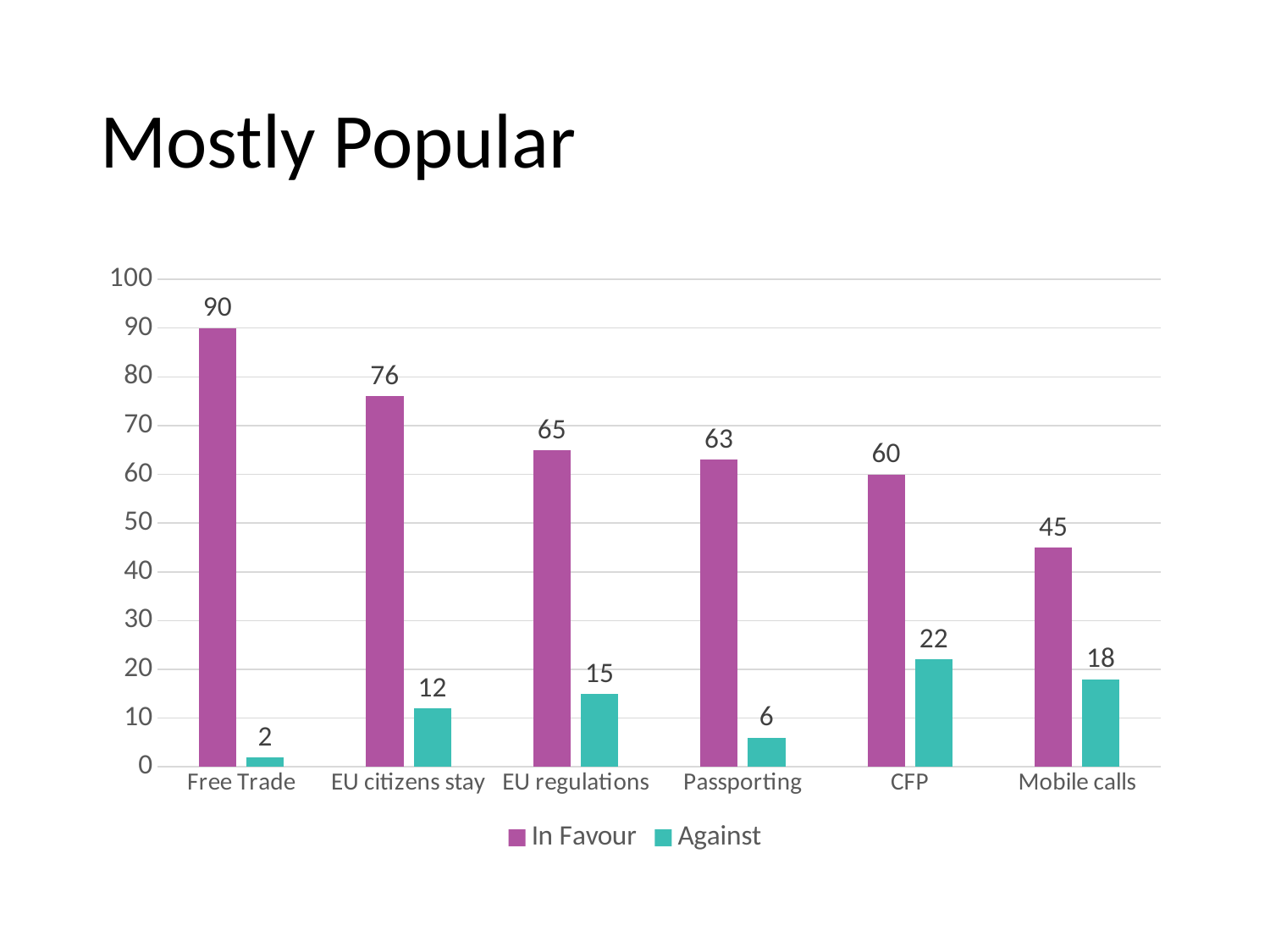

# Mostly Popular

### Chart

| Category | In Favour | Against |
|---|---|---|
| Free Trade | 90.0 | 2.0 |
| EU citizens stay | 76.0 | 12.0 |
| EU regulations | 65.0 | 15.0 |
| Passporting | 63.0 | 6.0 |
| CFP | 60.0 | 22.0 |
| Mobile calls | 45.0 | 18.0 |